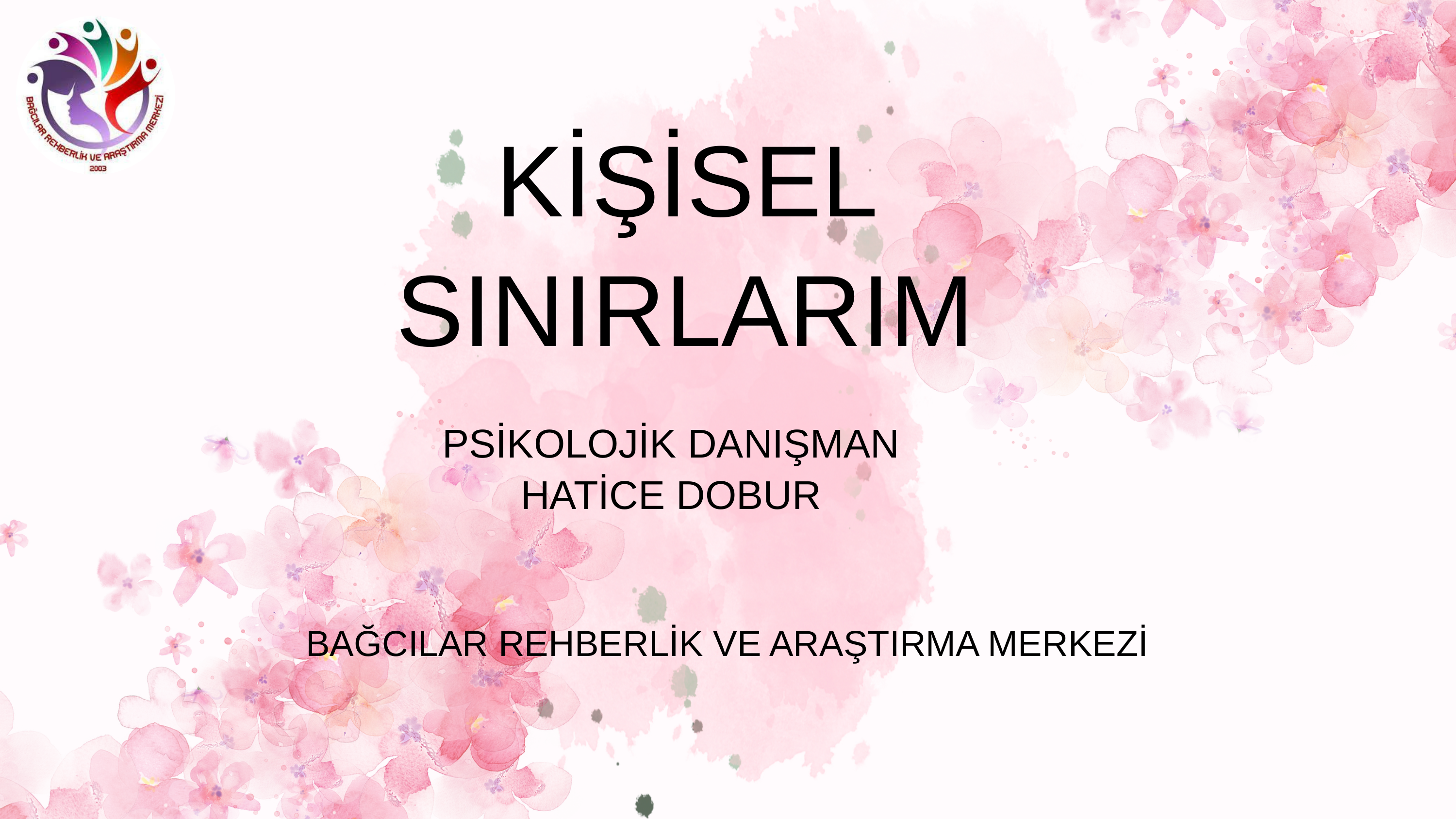

KİŞİSEL SINIRLARIM

PSİKOLOJİK DANIŞMAN
HATİCE DOBUR

BAĞCILAR REHBERLİK VE ARAŞTIRMA MERKEZİ